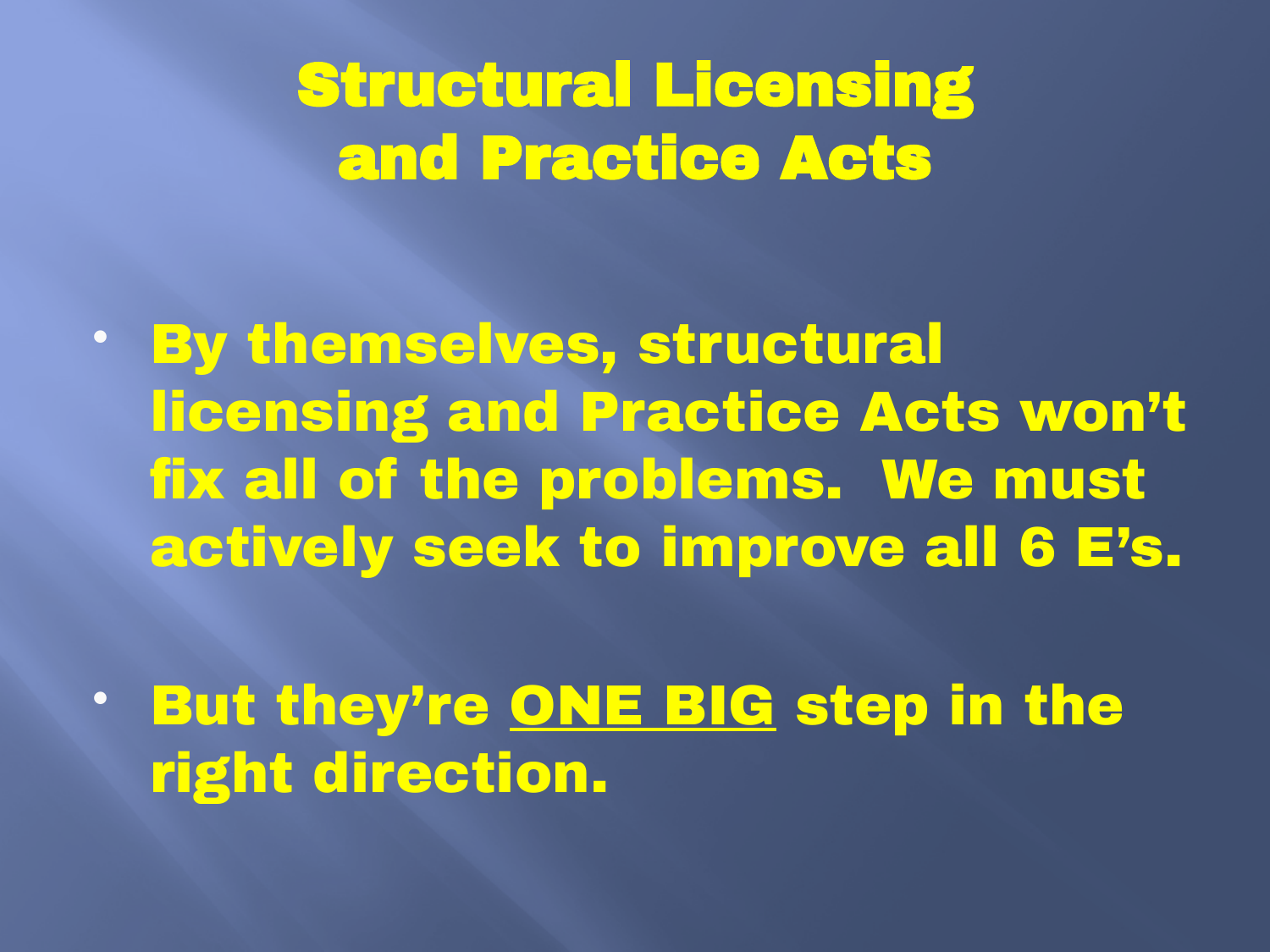

# Structural Licensing and Practice Acts

By themselves, structural licensing and Practice Acts won’t fix all of the problems.  We must actively seek to improve all 6 E’s.

But they’re ONE BIG step in the right direction.